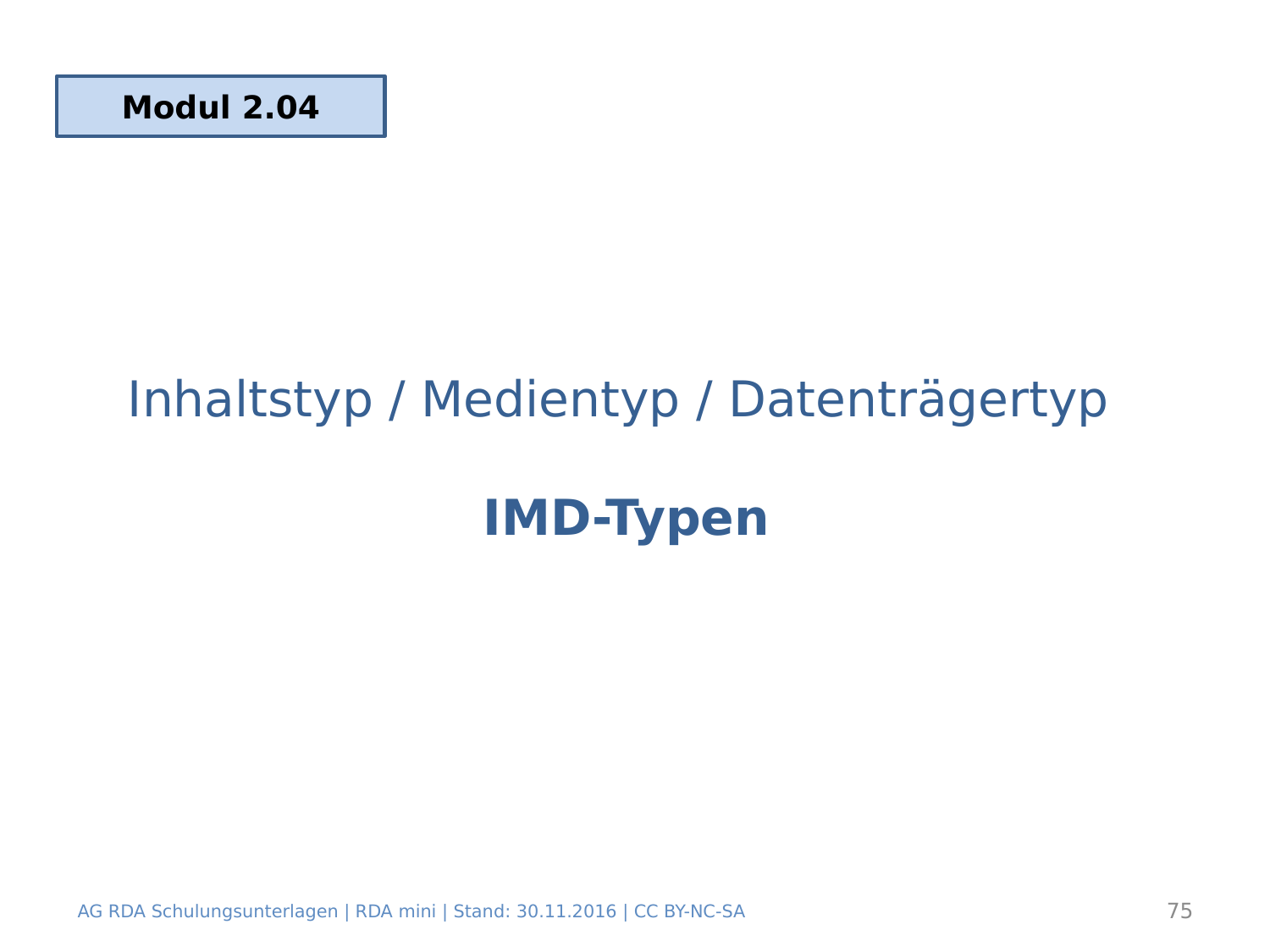

Modul 2.04
# Inhaltstyp / Medientyp / Datenträgertyp IMD-Typen
AG RDA Schulungsunterlagen | RDA mini | Stand: 30.11.2016 | CC BY-NC-SA
75